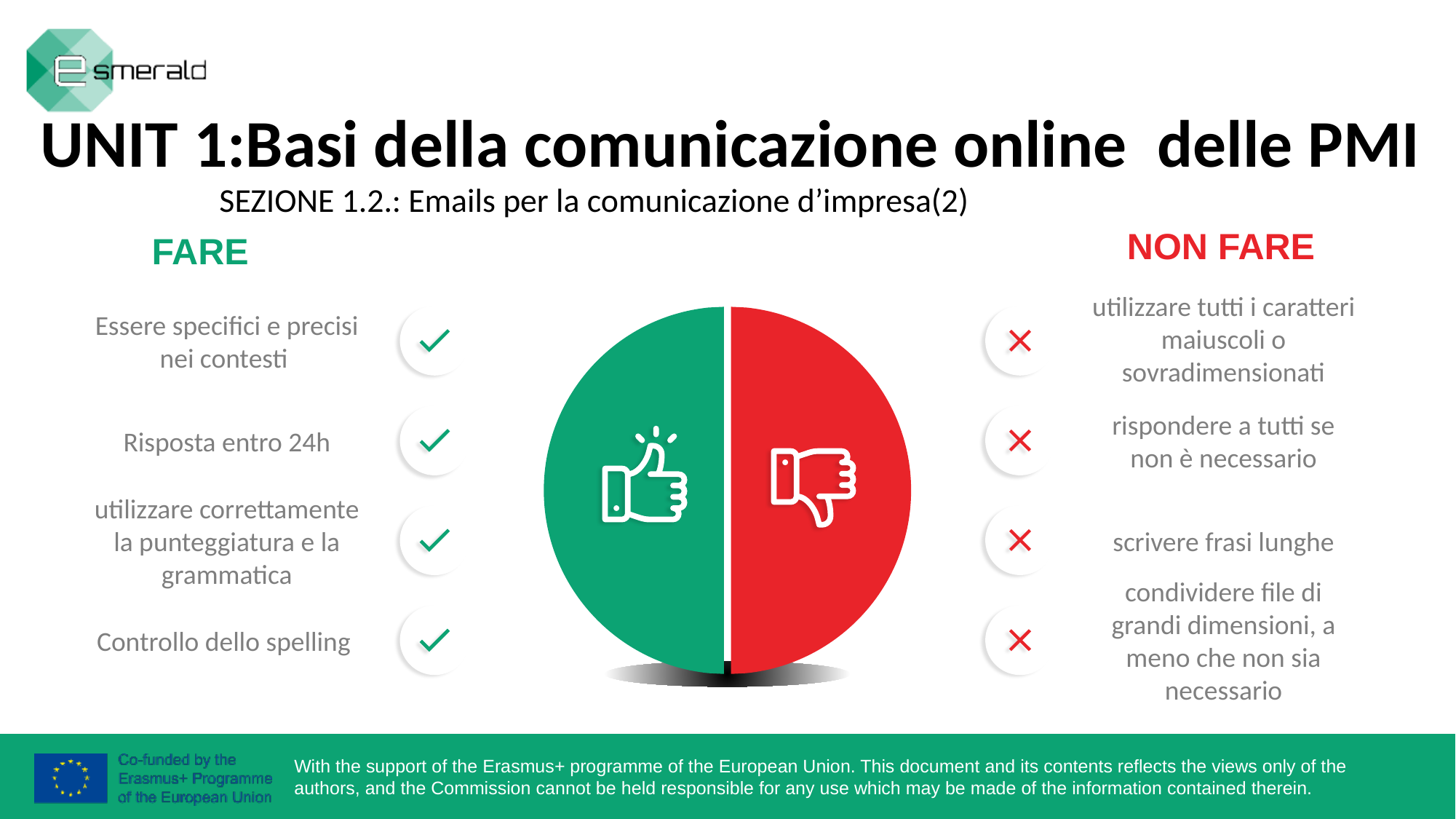

UNIT 1:Basi della comunicazione online  delle PMI
SEZIONE 1.2.: Emails per la comunicazione d’impresa(2)

NON FARE
FARE
utilizzare tutti i caratteri maiuscoli o sovradimensionati
Essere specifici e precisi nei contesti

rispondere a tutti se non è necessario

Risposta entro 24h

utilizzare correttamente la punteggiatura e la grammatica

scrivere frasi lunghe
condividere file di grandi dimensioni, a meno che non sia necessario

Controllo dello spelling